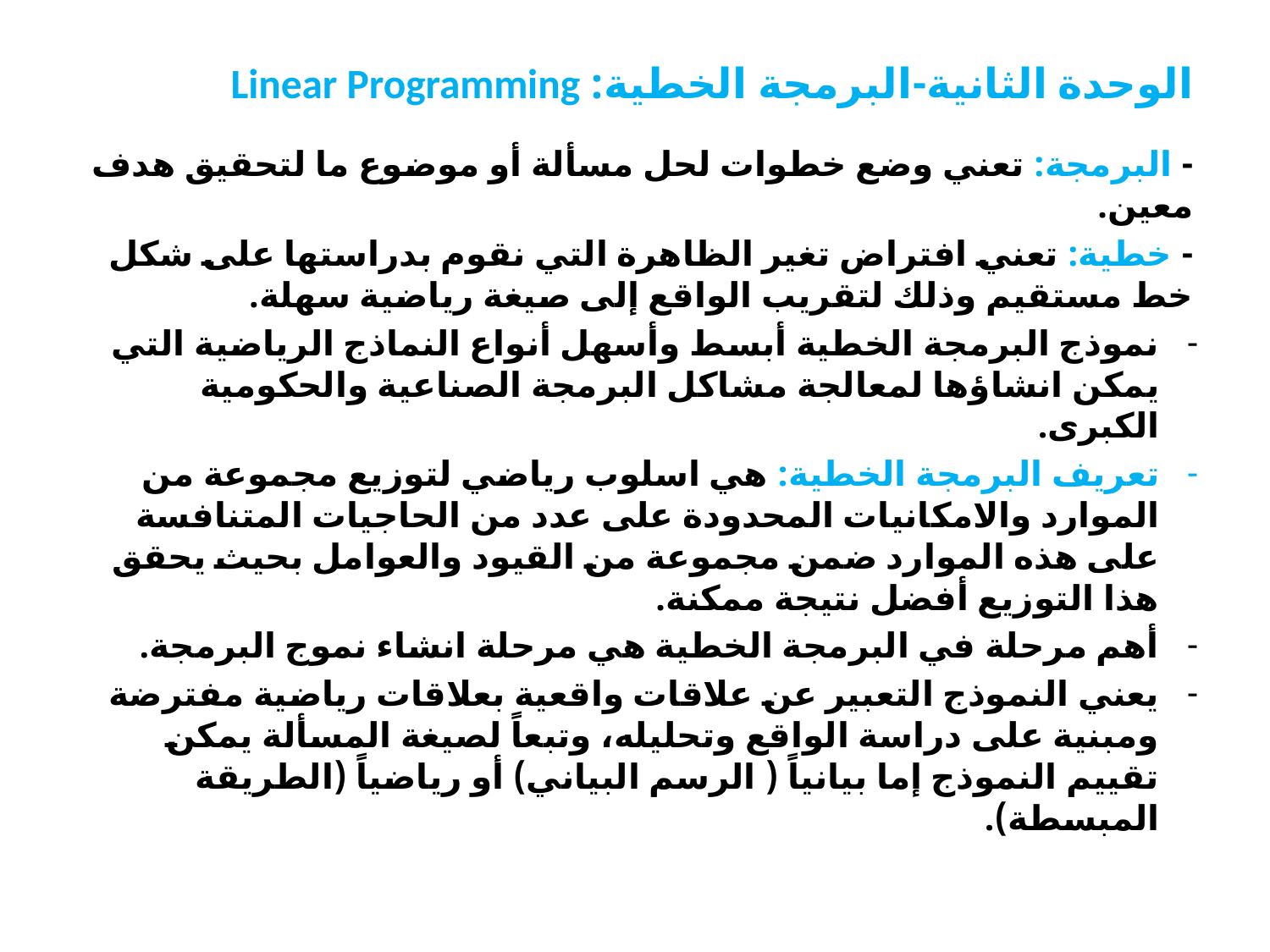

# الوحدة الثانية-البرمجة الخطية: Linear Programming
- البرمجة: تعني وضع خطوات لحل مسألة أو موضوع ما لتحقيق هدف معين.
- خطية: تعني افتراض تغير الظاهرة التي نقوم بدراستها على شكل خط مستقيم وذلك لتقريب الواقع إلى صيغة رياضية سهلة.
نموذج البرمجة الخطية أبسط وأسهل أنواع النماذج الرياضية التي يمكن انشاؤها لمعالجة مشاكل البرمجة الصناعية والحكومية الكبرى.
تعريف البرمجة الخطية: هي اسلوب رياضي لتوزيع مجموعة من الموارد والامكانيات المحدودة على عدد من الحاجيات المتنافسة على هذه الموارد ضمن مجموعة من القيود والعوامل بحيث يحقق هذا التوزيع أفضل نتيجة ممكنة.
أهم مرحلة في البرمجة الخطية هي مرحلة انشاء نموج البرمجة.
يعني النموذج التعبير عن علاقات واقعية بعلاقات رياضية مفترضة ومبنية على دراسة الواقع وتحليله، وتبعاً لصيغة المسألة يمكن تقييم النموذج إما بيانياً ( الرسم البياني) أو رياضياً (الطريقة المبسطة).